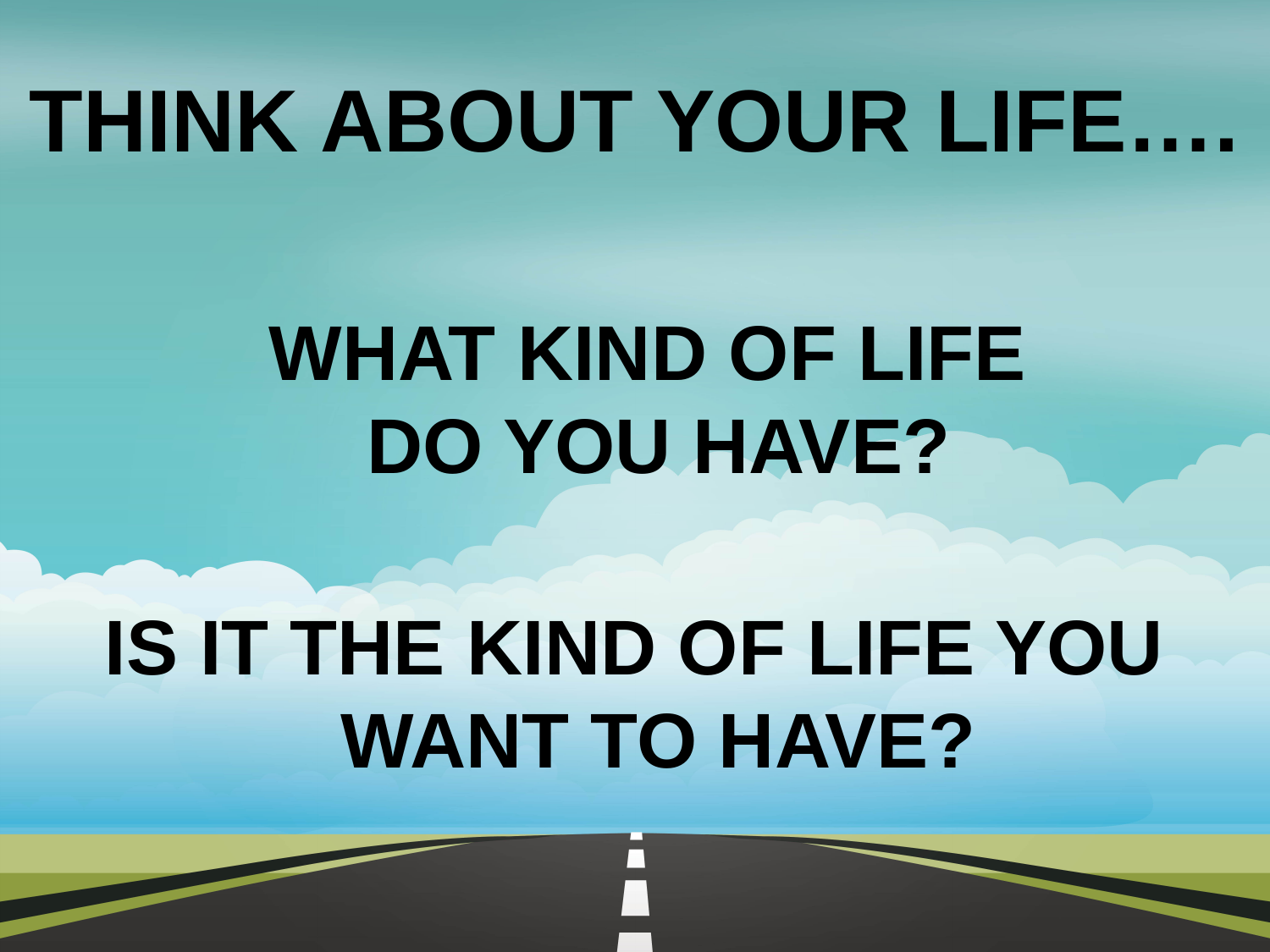

# THINK ABOUT YOUR LIFE….

WHAT KIND OF LIFE
DO YOU HAVE?
IS IT THE KIND OF LIFE YOU WANT TO HAVE?